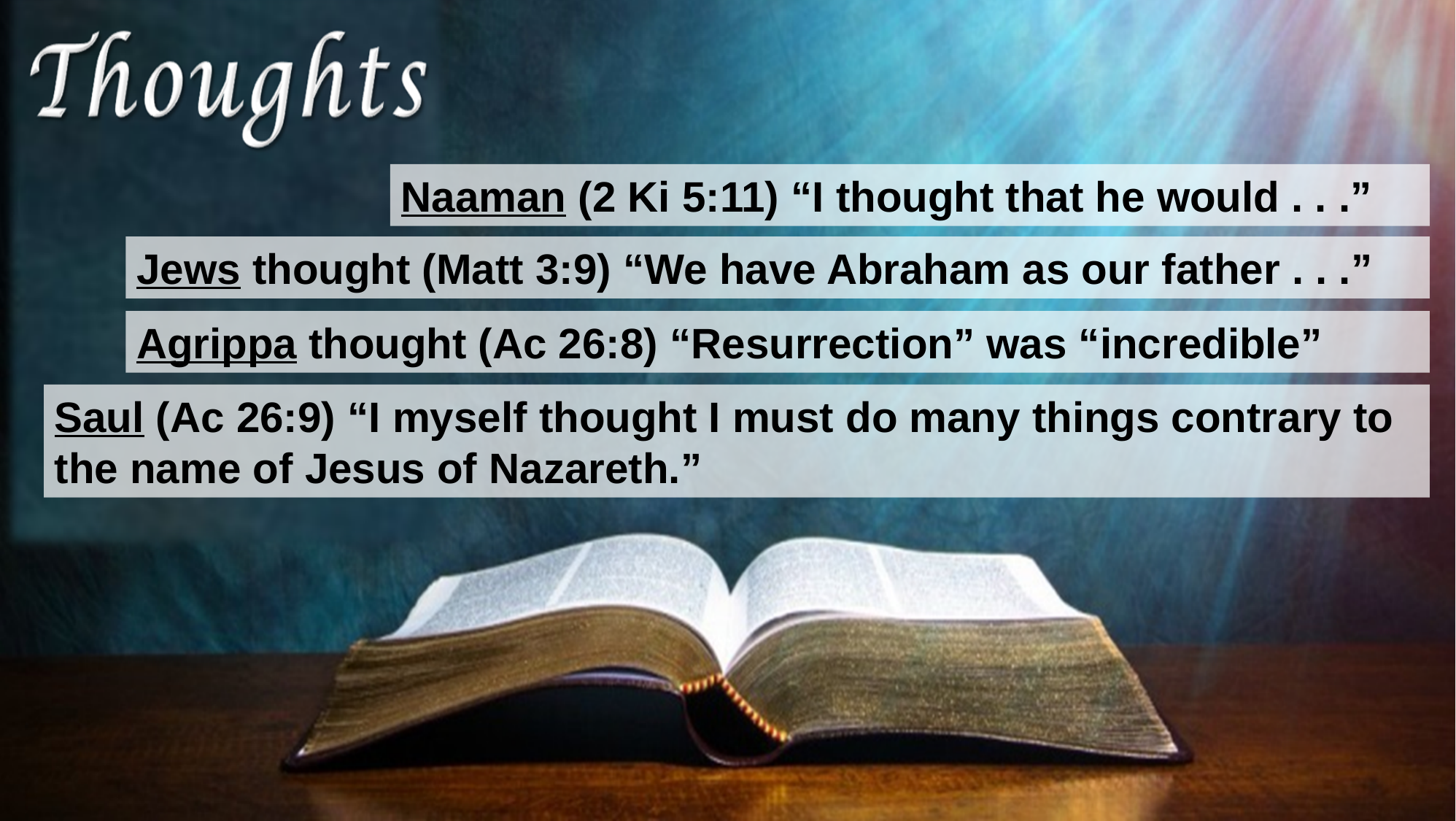

Naaman (2 Ki 5:11) “I thought that he would . . .”
Jews thought (Matt 3:9) “We have Abraham as our father . . .”
Agrippa thought (Ac 26:8) “Resurrection” was “incredible”
Saul (Ac 26:9) “I myself thought I must do many things contrary to the name of Jesus of Nazareth.”